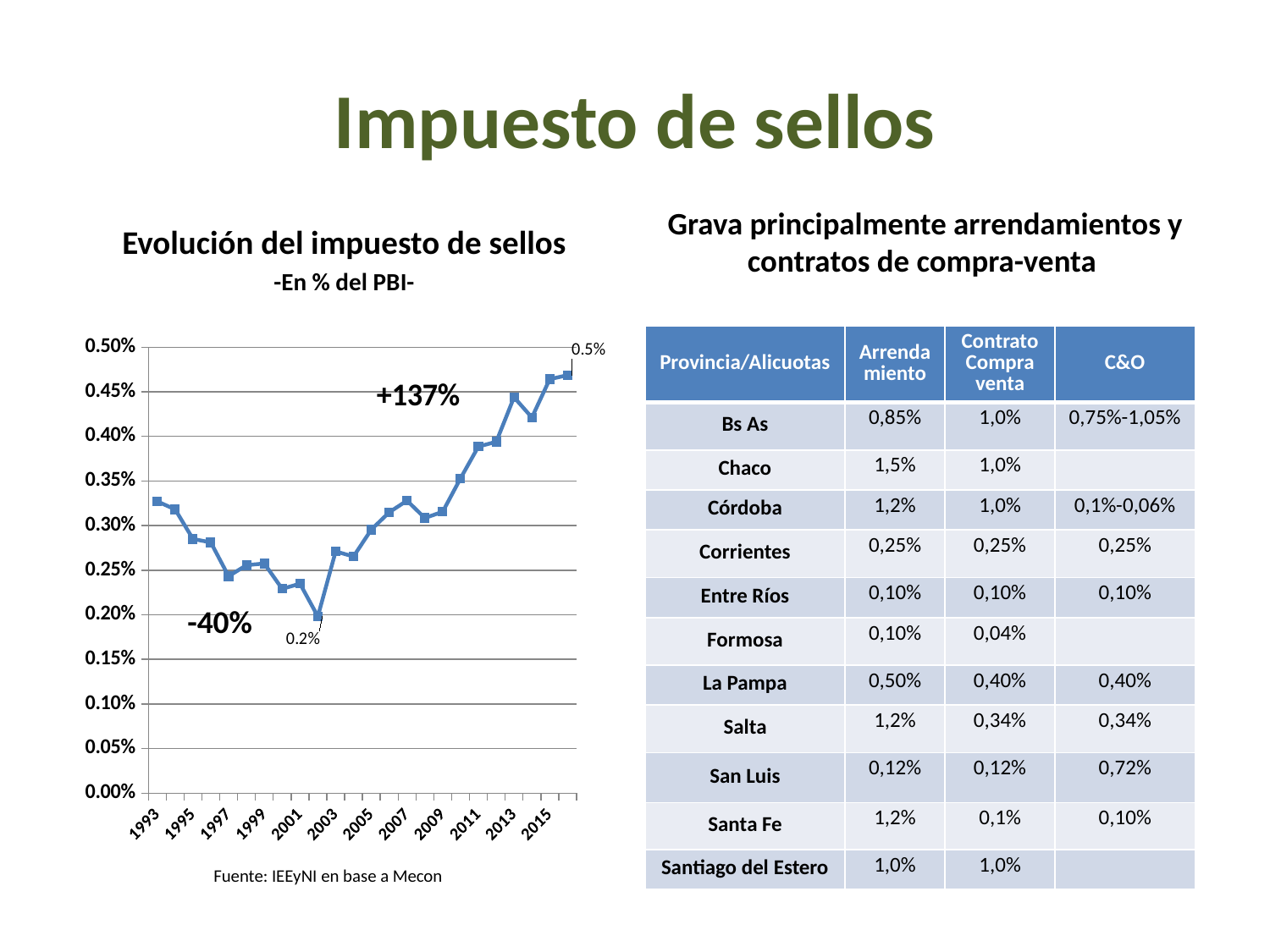

# Impuesto de sellos
Grava principalmente arrendamientos y contratos de compra-venta
Evolución del impuesto de sellos
-En % del PBI-

### Chart

| Category |  |
|---|---|
| 1993 | 0.003271567533798736 |
| 1994 | 0.003181302058099377 |
| 1995 | 0.0028498754577955384 |
| 1996 | 0.0028111223266129924 |
| 1997 | 0.0024322219931718026 |
| 1998 | 0.0025560589871075254 |
| 1999 | 0.0025747996327709806 |
| 2000 | 0.002290550235301925 |
| 2001 | 0.0023486458852978735 |
| 2002 | 0.0019809212887669223 |
| 2003 | 0.0027104475303918966 |
| 2004 | 0.0026530275777699223 |
| 2005 | 0.0029554524321072618 |
| 2006 | 0.003148775163107664 |
| 2007 | 0.003280301031227505 |
| 2008 | 0.0030844864163364297 |
| 2009 | 0.0031551363991877872 |
| 2010 | 0.0035298390568608215 |
| 2011 | 0.0038852493397801354 |
| 2012 | 0.0039395569142774735 |
| 2013 | 0.0044386657538433546 |
| 2014 | 0.004211633522130918 |
| 2015 | 0.00464123879704689 |
| 2016 | 0.004686264946800638 |
| Provincia/Alicuotas | Arrendamiento | Contrato Compra venta | C&O |
| --- | --- | --- | --- |
| Bs As | 0,85% | 1,0% | 0,75%-1,05% |
| Chaco | 1,5% | 1,0% |  |
| Córdoba | 1,2% | 1,0% | 0,1%-0,06% |
| Corrientes | 0,25% | 0,25% | 0,25% |
| Entre Ríos | 0,10% | 0,10% | 0,10% |
| Formosa | 0,10% | 0,04% |  |
| La Pampa | 0,50% | 0,40% | 0,40% |
| Salta | 1,2% | 0,34% | 0,34% |
| San Luis | 0,12% | 0,12% | 0,72% |
| Santa Fe | 1,2% | 0,1% | 0,10% |
| Santiago del Estero | 1,0% | 1,0% |  |
-40%
Fuente: IEEyNI en base a Mecon